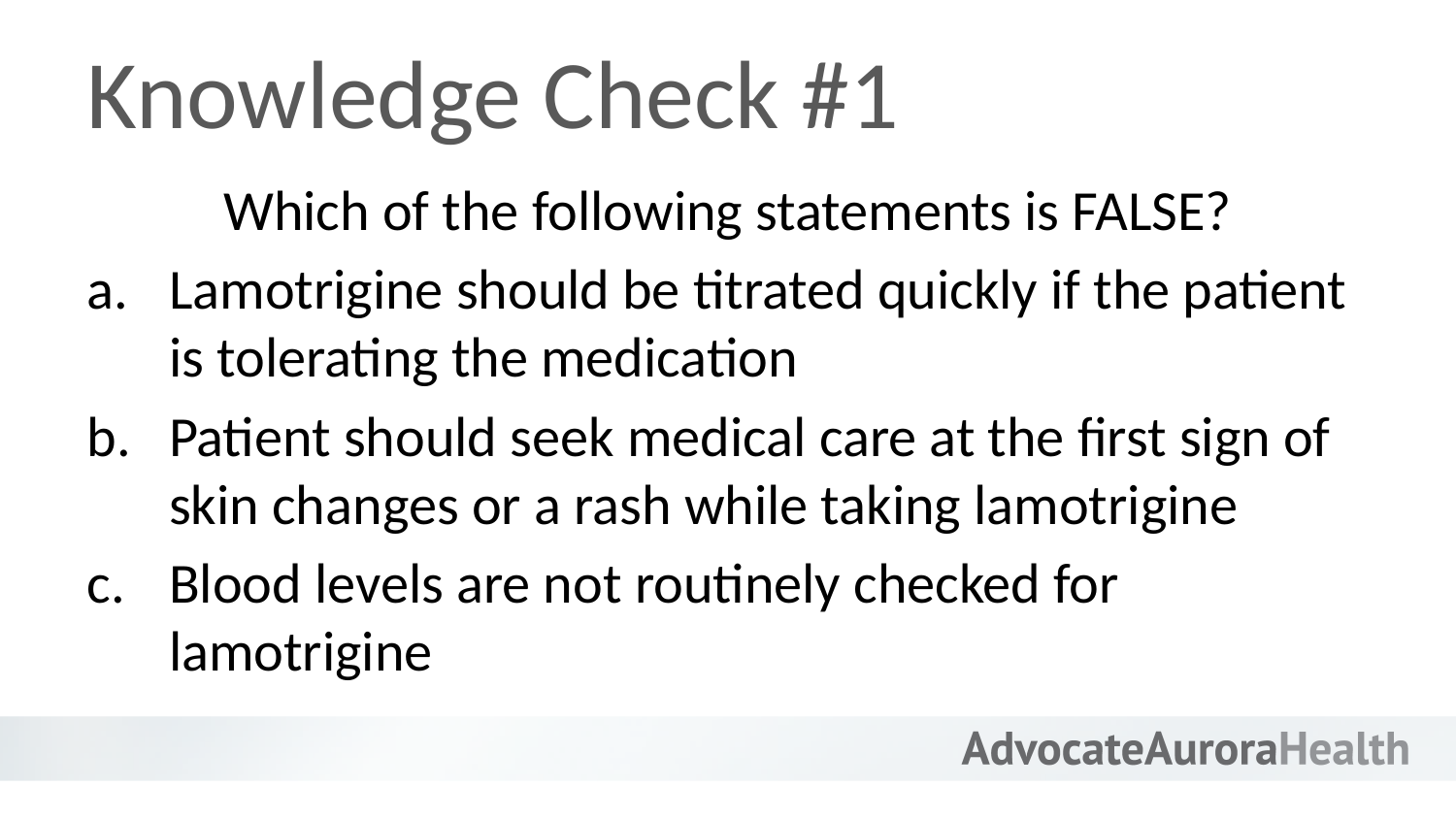

# Knowledge Check #1
Which of the following statements is FALSE?
Lamotrigine should be titrated quickly if the patient is tolerating the medication
Patient should seek medical care at the first sign of skin changes or a rash while taking lamotrigine
Blood levels are not routinely checked for lamotrigine